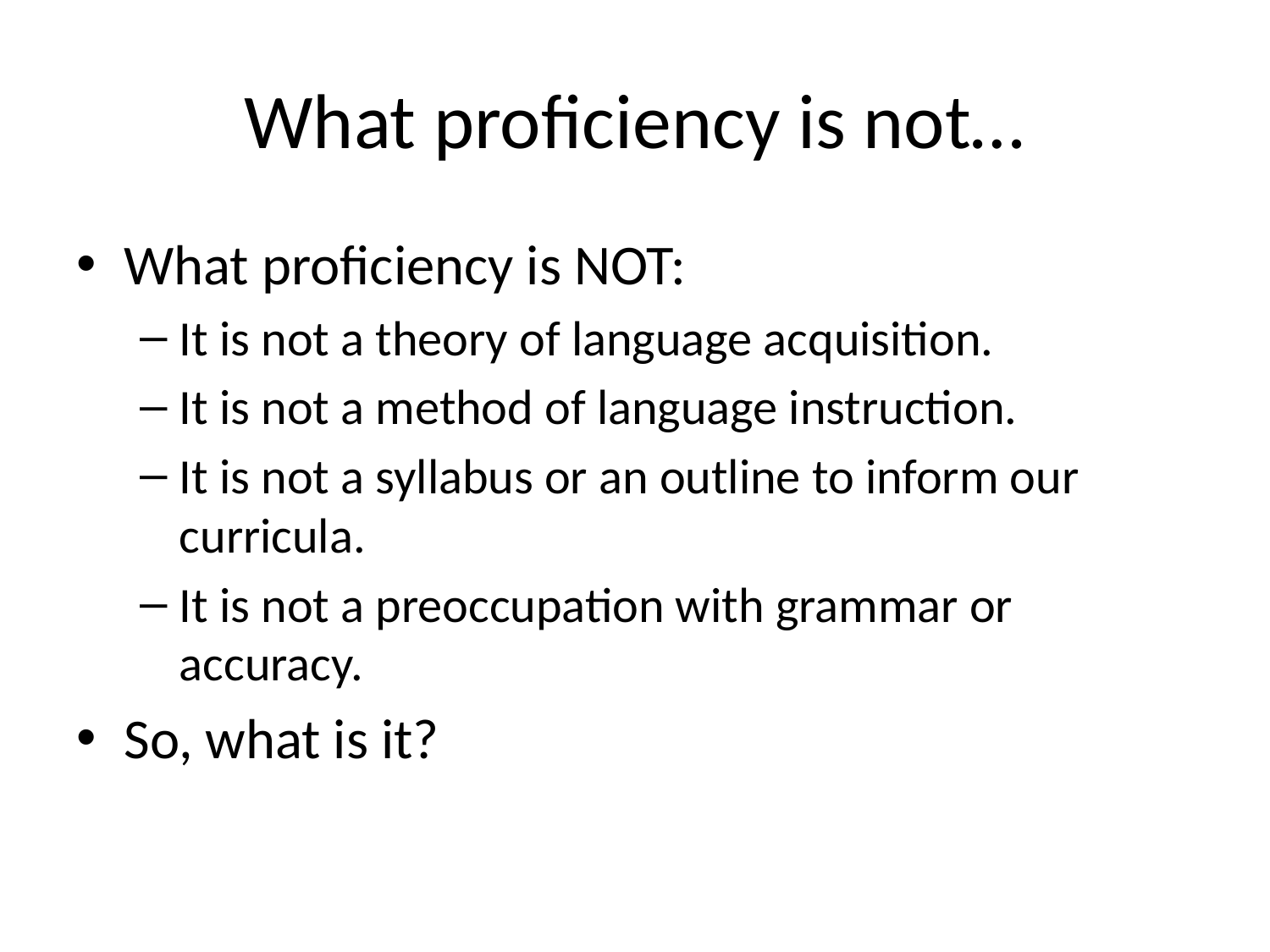

# What proficiency is not…
What proficiency is NOT:
It is not a theory of language acquisition.
It is not a method of language instruction.
It is not a syllabus or an outline to inform our curricula.
It is not a preoccupation with grammar or accuracy.
So, what is it?